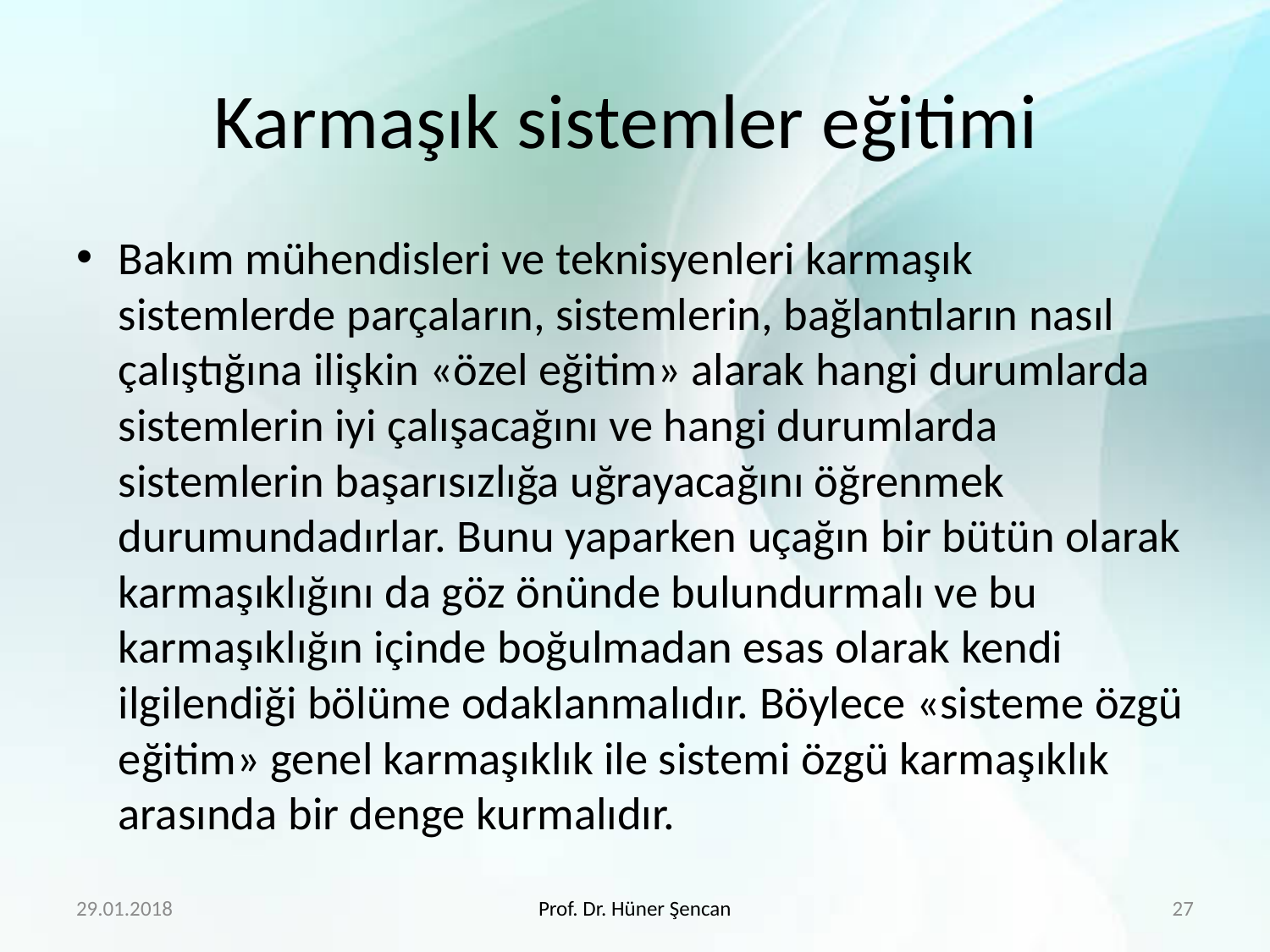

# Karmaşık sistemler eğitimi
Bakım mühendisleri ve teknisyenleri karmaşık sistemlerde parçaların, sistemlerin, bağlantıların nasıl çalıştığına ilişkin «özel eğitim» alarak hangi durumlarda sistemlerin iyi çalışacağını ve hangi durumlarda sistemlerin başarısızlığa uğrayacağını öğrenmek durumundadırlar. Bunu yaparken uçağın bir bütün olarak karmaşıklığını da göz önünde bulundurmalı ve bu karmaşıklığın içinde boğulmadan esas olarak kendi ilgilendiği bölüme odaklanmalıdır. Böylece «sisteme özgü eğitim» genel karmaşıklık ile sistemi özgü karmaşıklık arasında bir denge kurmalıdır.
29.01.2018
Prof. Dr. Hüner Şencan
27